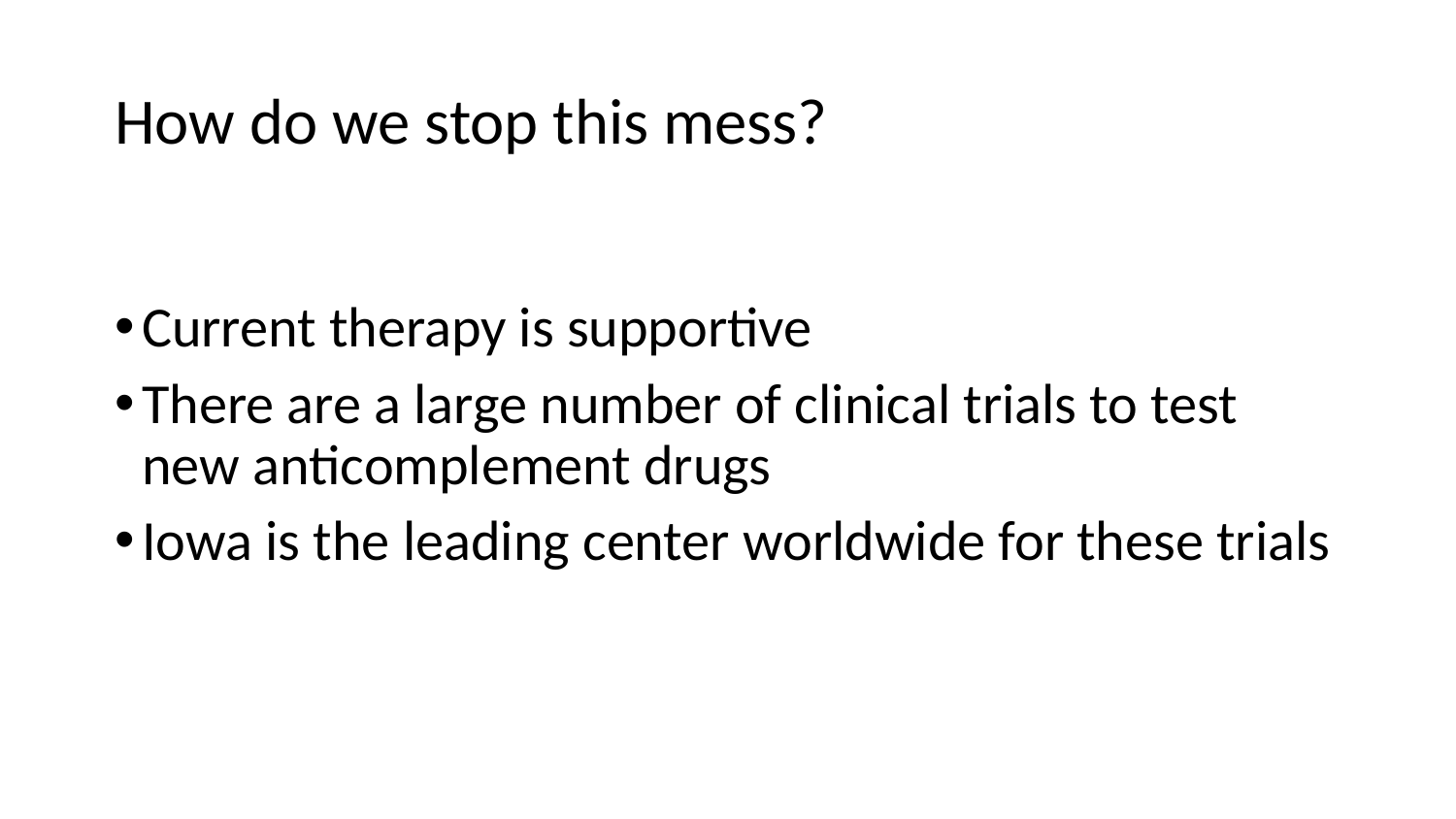

# How do we stop this mess?

Current therapy is supportive
There are a large number of clinical trials to test new anticomplement drugs
Iowa is the leading center worldwide for these trials